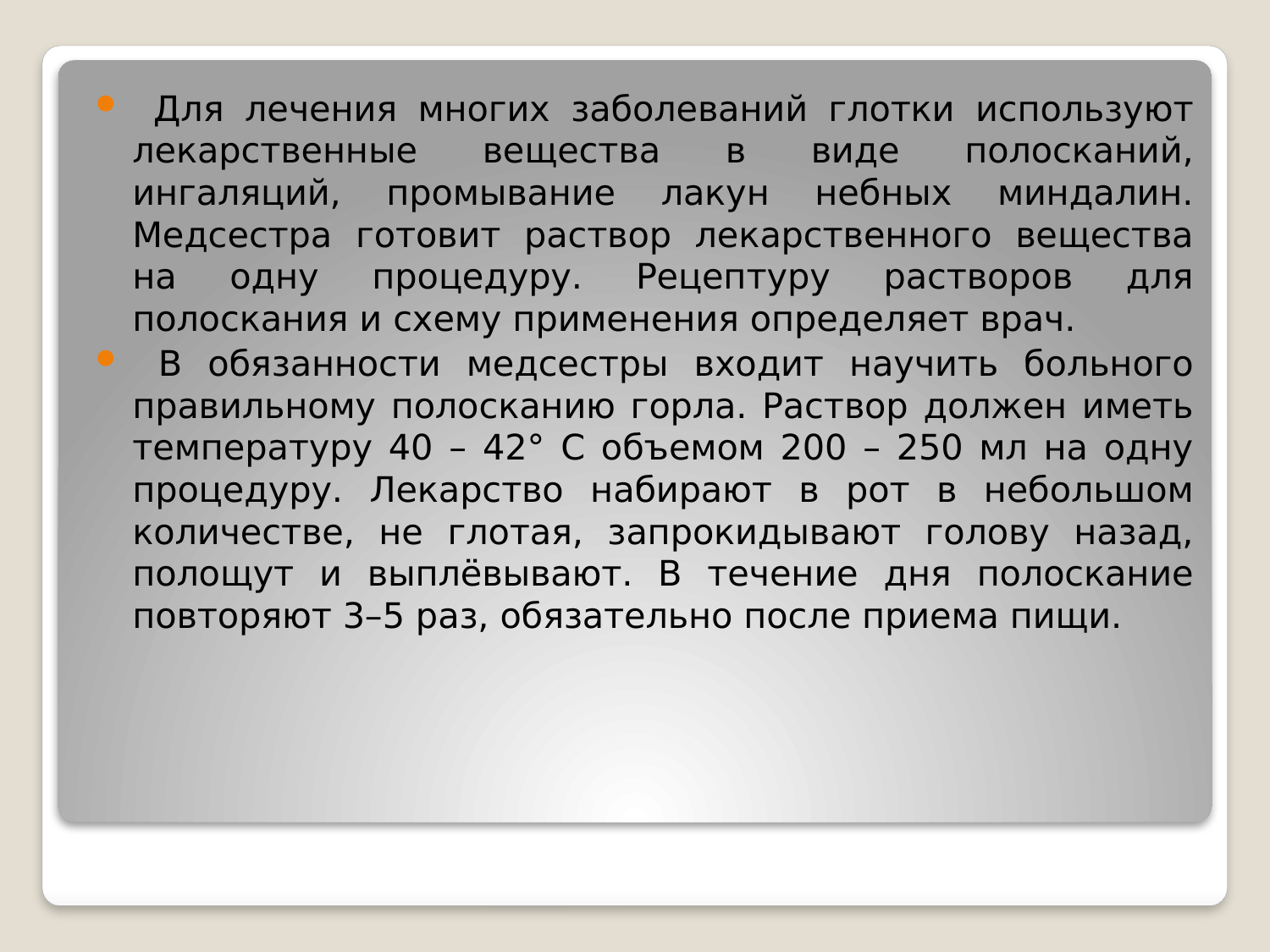

Для лечения многих заболеваний глотки используют лекарственные вещества в виде полосканий, ингаляций, промывание лакун небных миндалин. Медсестра готовит раствор лекарственного вещества на одну процедуру. Рецептуру растворов для полоскания и схему применения определяет врач.
 В обязанности медсестры входит научить больного правильному полосканию горла. Раствор должен иметь температуру 40 – 42° С объемом 200 – 250 мл на одну процедуру. Лекарство набирают в рот в небольшом количестве, не глотая, запрокидывают голову назад, полощут и выплёвывают. В течение дня полоскание повторяют 3–5 раз, обязательно после приема пищи.

#